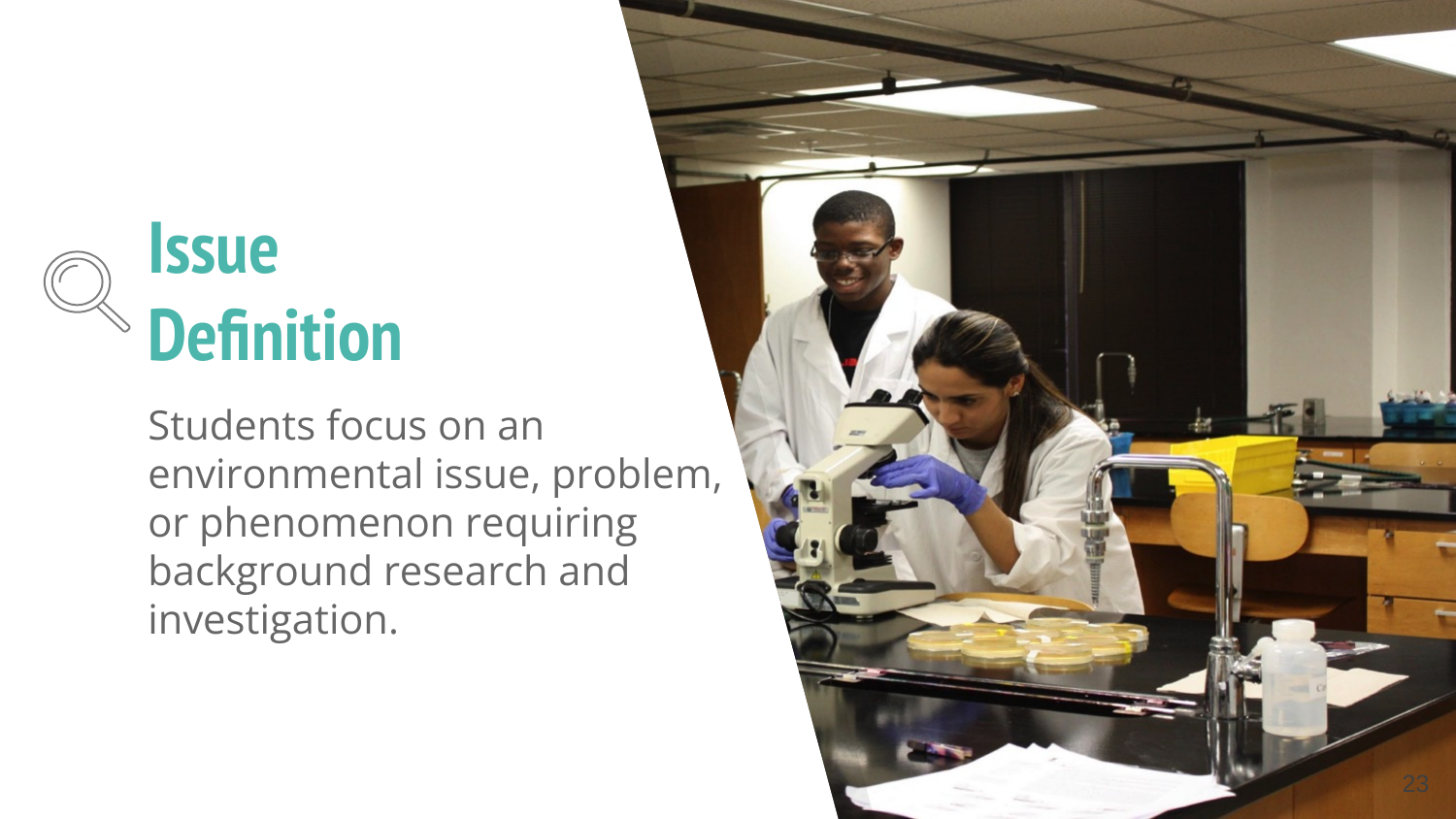

# Issue Definition
Students focus on an environmental issue, problem, or phenomenon requiring background research and investigation.
23